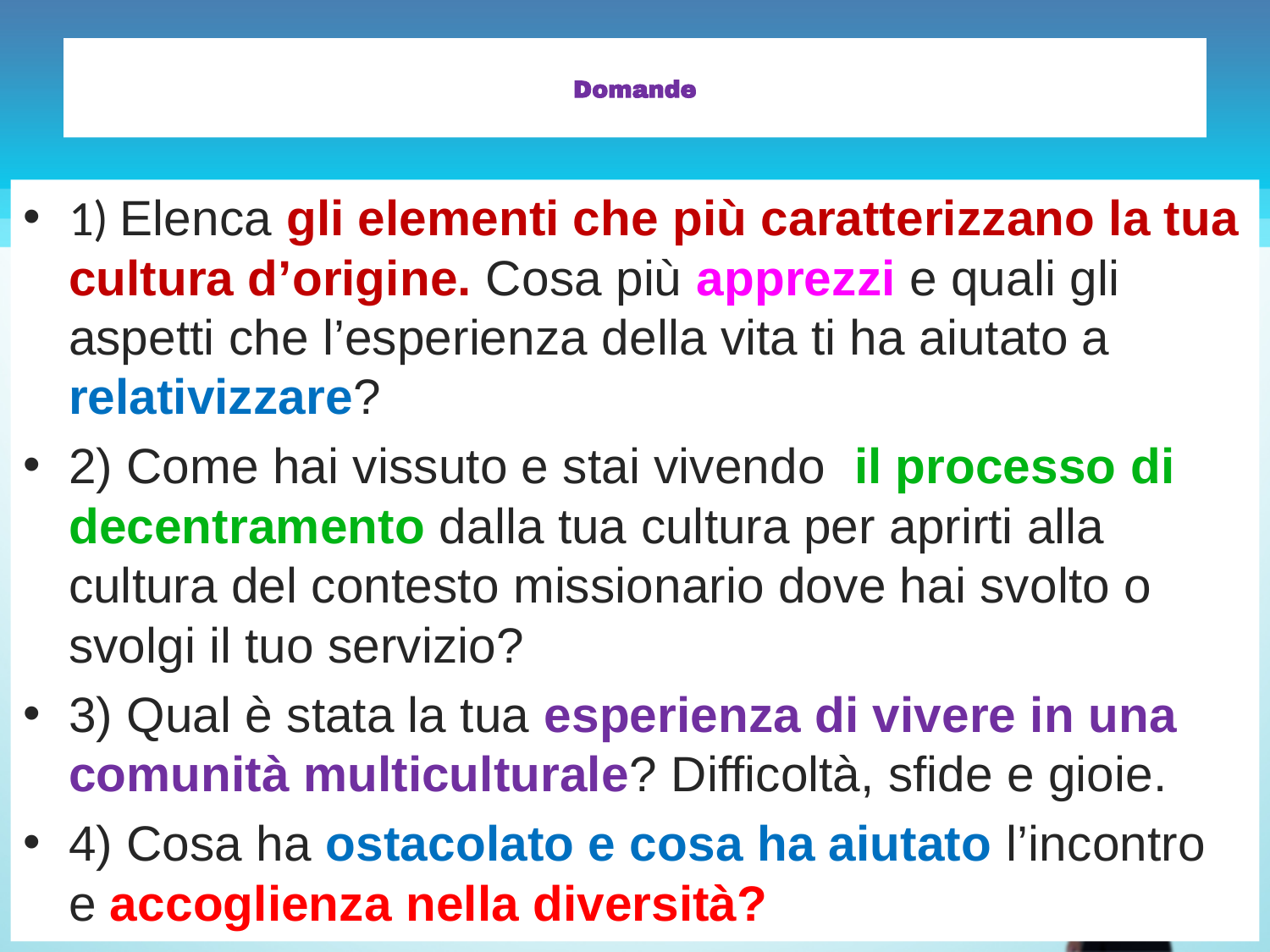

# Domande
1) Elenca gli elementi che più caratterizzano la tua cultura d’origine. Cosa più apprezzi e quali gli aspetti che l’esperienza della vita ti ha aiutato a relativizzare?
2) Come hai vissuto e stai vivendo  il processo di decentramento dalla tua cultura per aprirti alla cultura del contesto missionario dove hai svolto o svolgi il tuo servizio?
3) Qual è stata la tua esperienza di vivere in una comunità multiculturale? Difficoltà, sfide e gioie.
4) Cosa ha ostacolato e cosa ha aiutato l’incontro e accoglienza nella diversità?